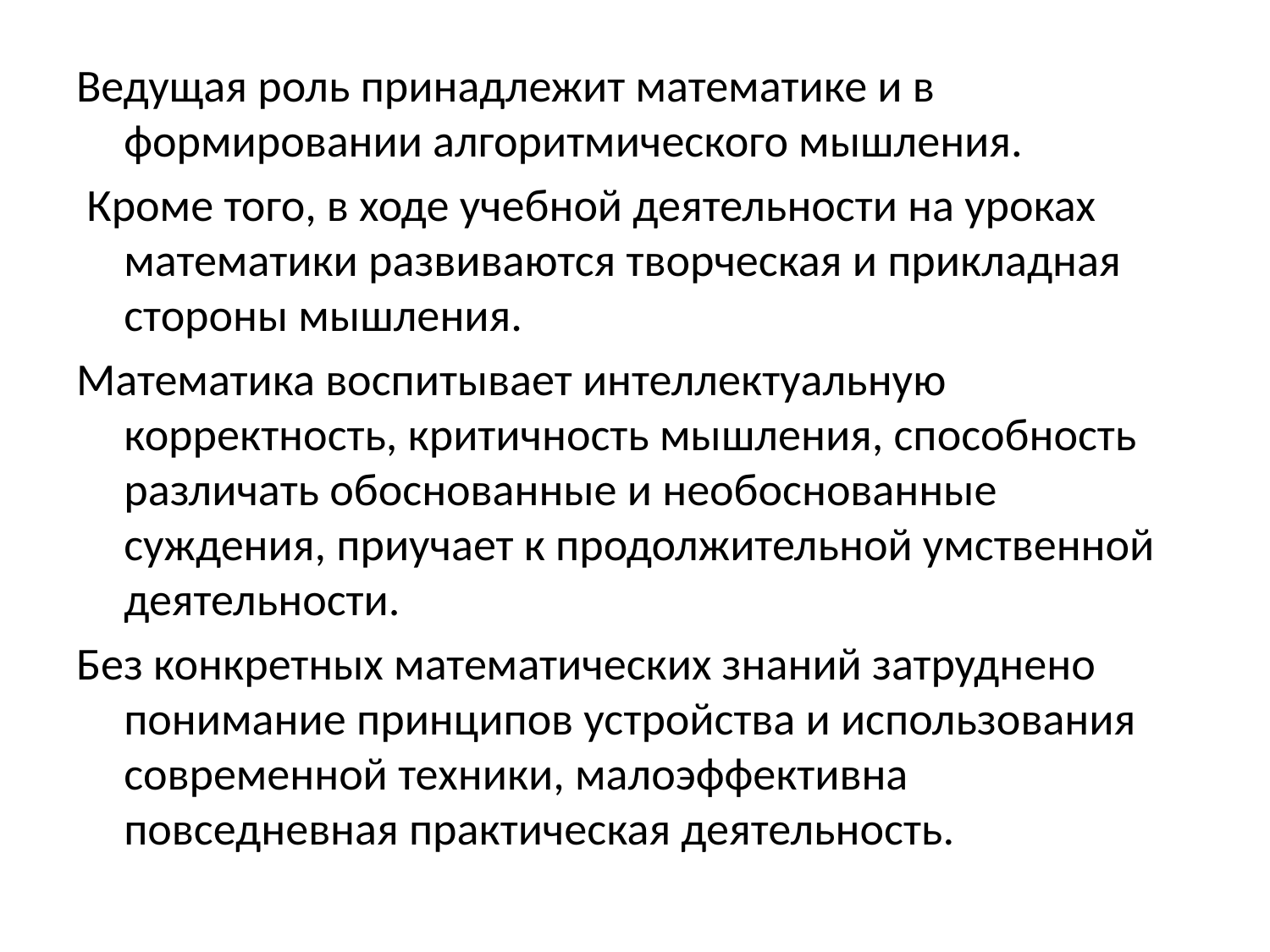

Ведущая роль принадлежит математике и в формировании алгоритмического мышления.
 Кроме того, в ходе учебной деятельности на уроках математики развиваются творческая и прикладная стороны мышления.
Математика воспитывает интеллектуальную корректность, критичность мышления, способность различать обоснованные и необоснованные суждения, приучает к продолжительной умственной деятельности.
Без конкретных математических знаний затруднено понимание принципов устройства и использования современной техники, малоэффективна повседневная практическая деятельность.